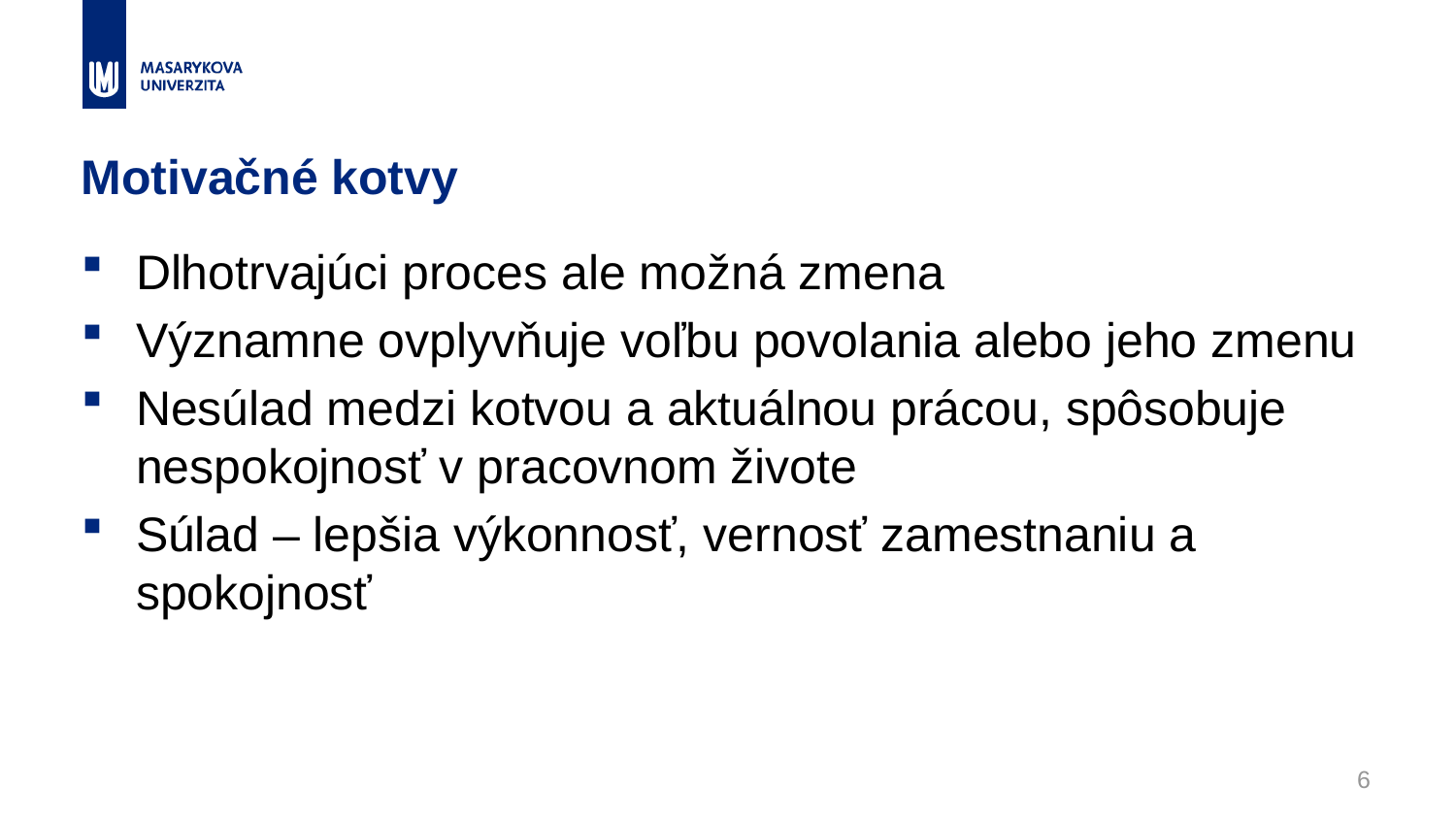

# Motivačné kotvy
Dlhotrvajúci proces ale možná zmena
Významne ovplyvňuje voľbu povolania alebo jeho zmenu
Nesúlad medzi kotvou a aktuálnou prácou, spôsobuje nespokojnosť v pracovnom živote
Súlad – lepšia výkonnosť, vernosť zamestnaniu a spokojnosť

6